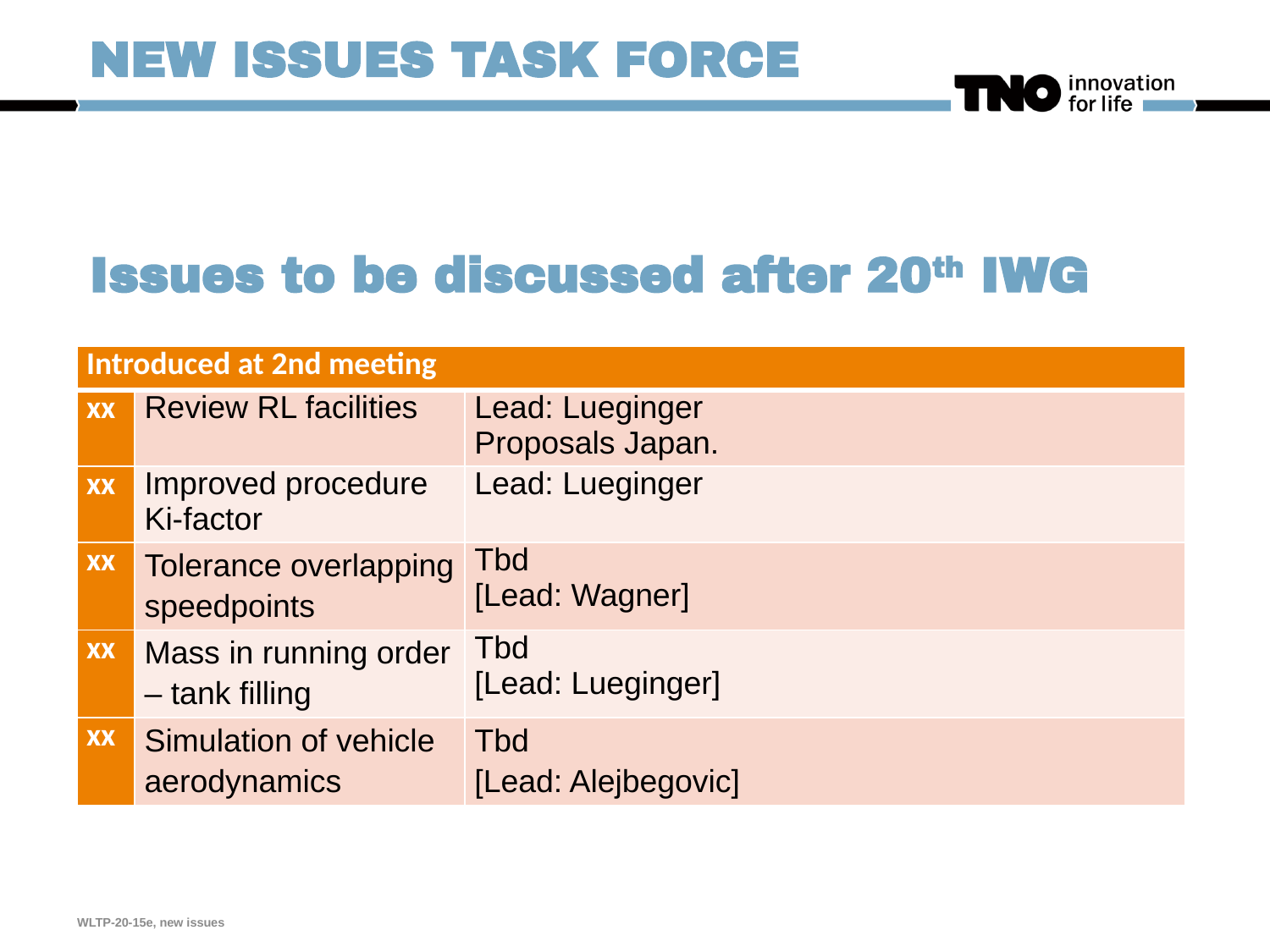

NEW ISSUES TASK FORCE
Issues to be discussed after 20th IWG
| Introduced at 2nd meeting |  |  |
| --- | --- | --- |
| xx | Review RL facilities | Lead: Lueginger Proposals Japan. |
| xx | Improved procedure Ki-factor | Lead: Lueginger |
| xx | Tolerance overlapping speedpoints | Tbd [Lead: Wagner] |
| xx | Mass in running order – tank filling | Tbd [Lead: Lueginger] |
| xx | Simulation of vehicle aerodynamics | Tbd [Lead: Alejbegovic] |
WLTP-20-15e, new issues